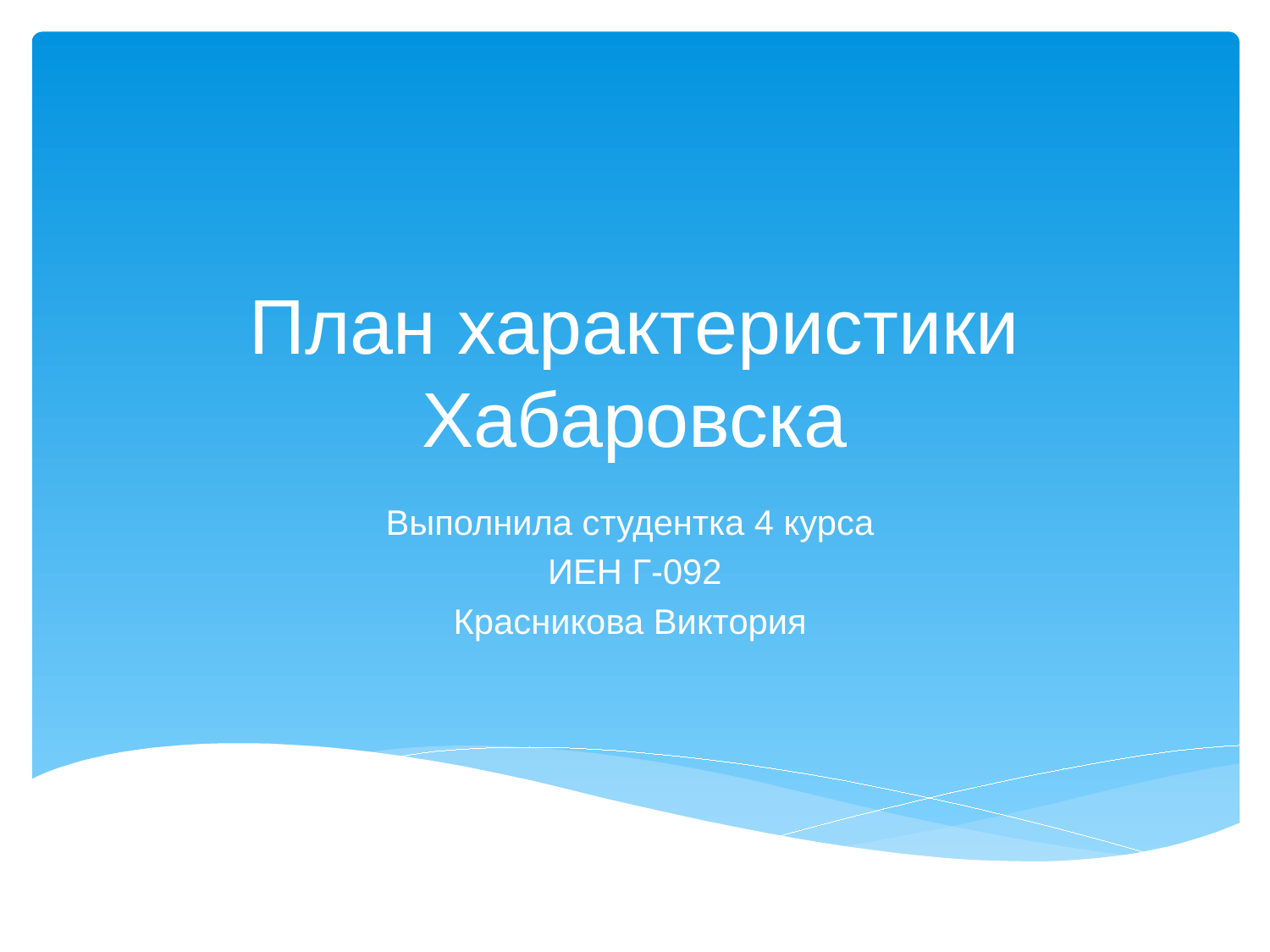

# План характеристики Хабаровска
Выполнила студентка 4 курса
ИЕН Г-092
Красникова Виктория